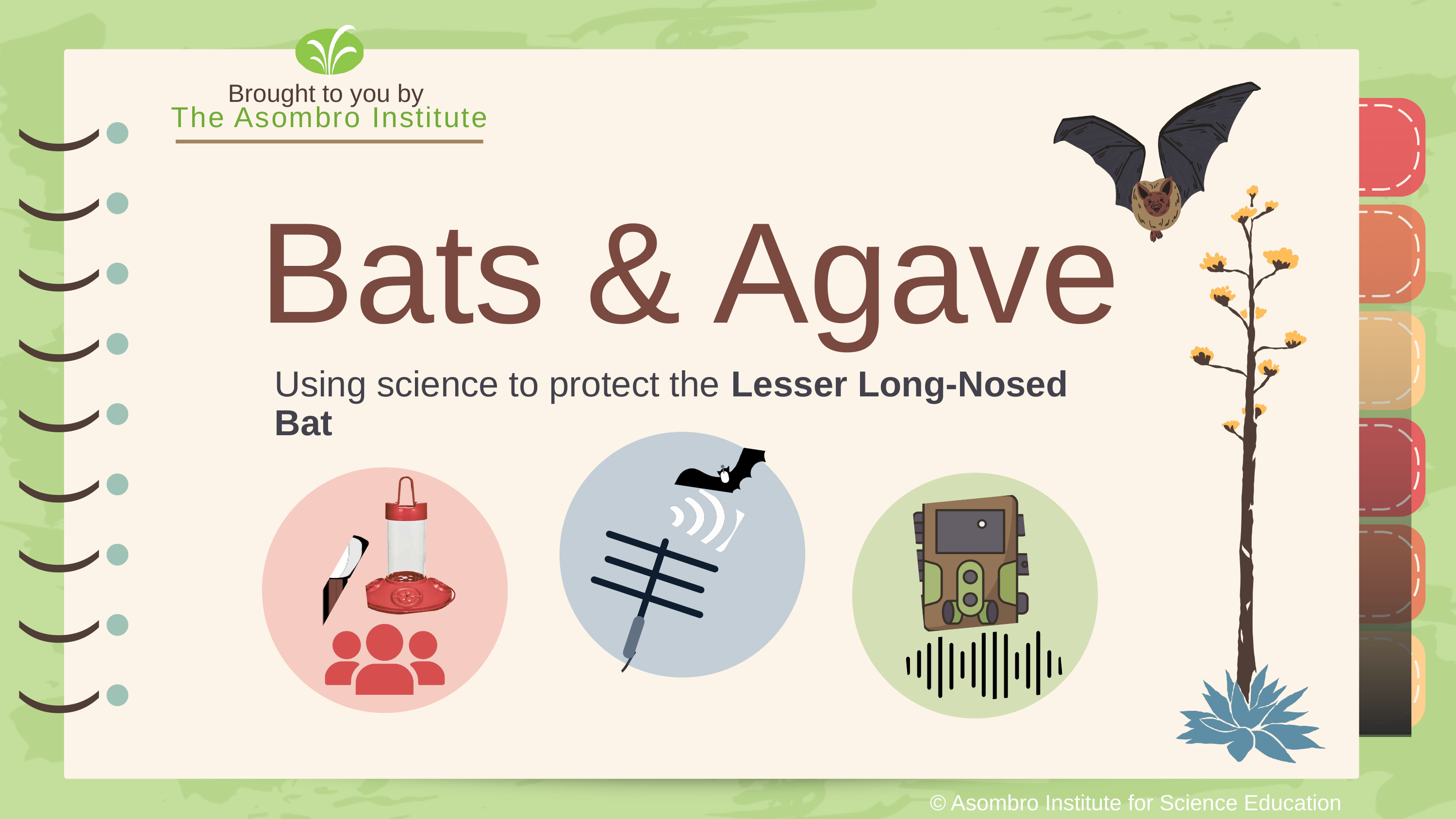

Brought to you by
The Asombro Institute

)
)
)
)
)
)
)
)
)

)
)
)
)
)
)
)
)
)

Bats & Agave

Using science to protect the Lesser Long-Nosed Bat

© Asombro Institute for Science Education